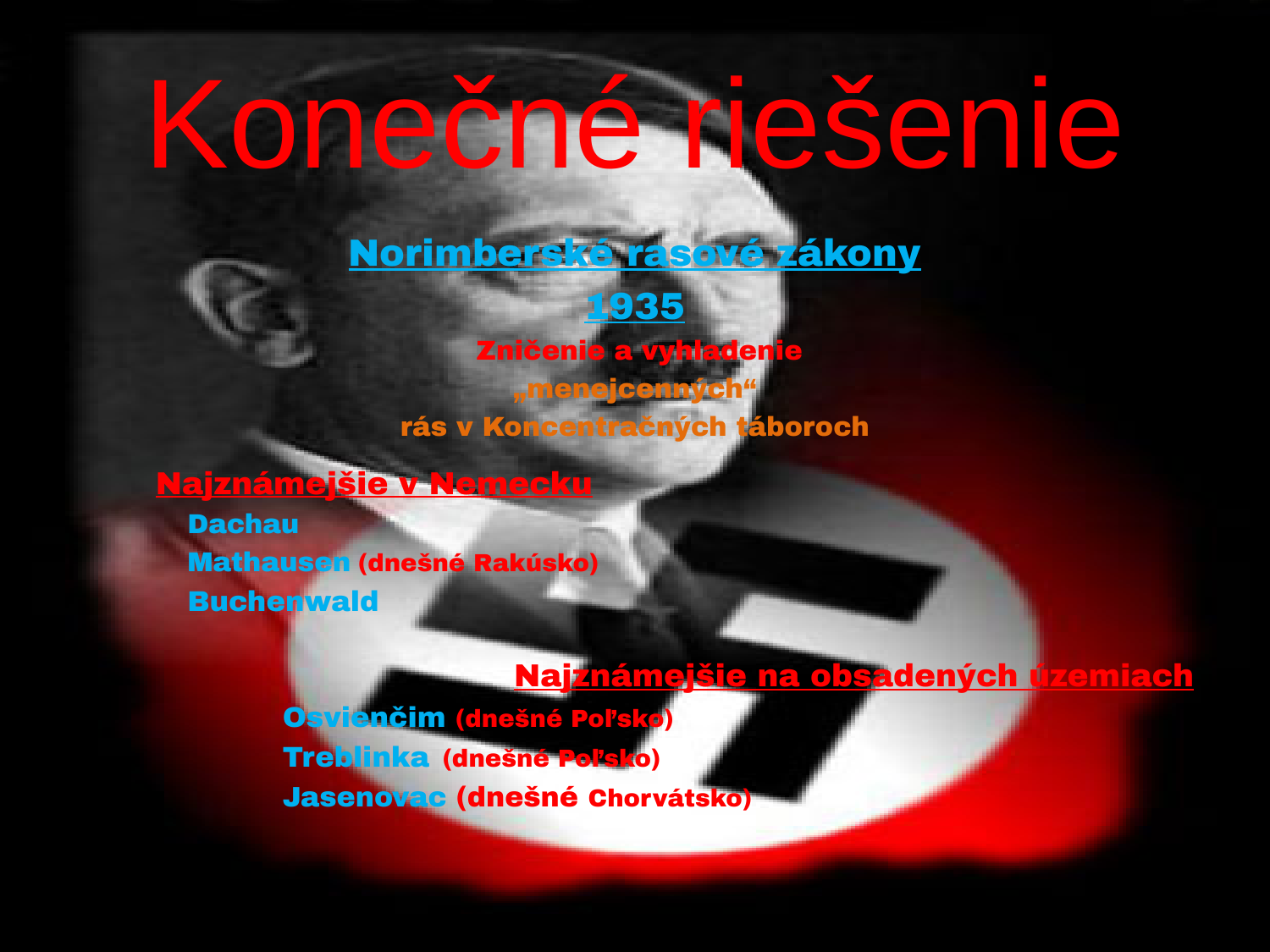

# Konečné riešenie
Norimberské rasové zákony
1935
 Zničenie a vyhladenie
„menejcenných“
rás v Koncentračných táboroch

		Najznámejšie v Nemecku
  			Dachau
			Mathausen (dnešné Rakúsko)
			Buchenwald

		Najznámejšie na obsadených územiach
						Osvienčim (dnešné Poľsko)
						Treblinka  (dnešné Poľsko)
						Jasenovac (dnešné Chorvátsko)